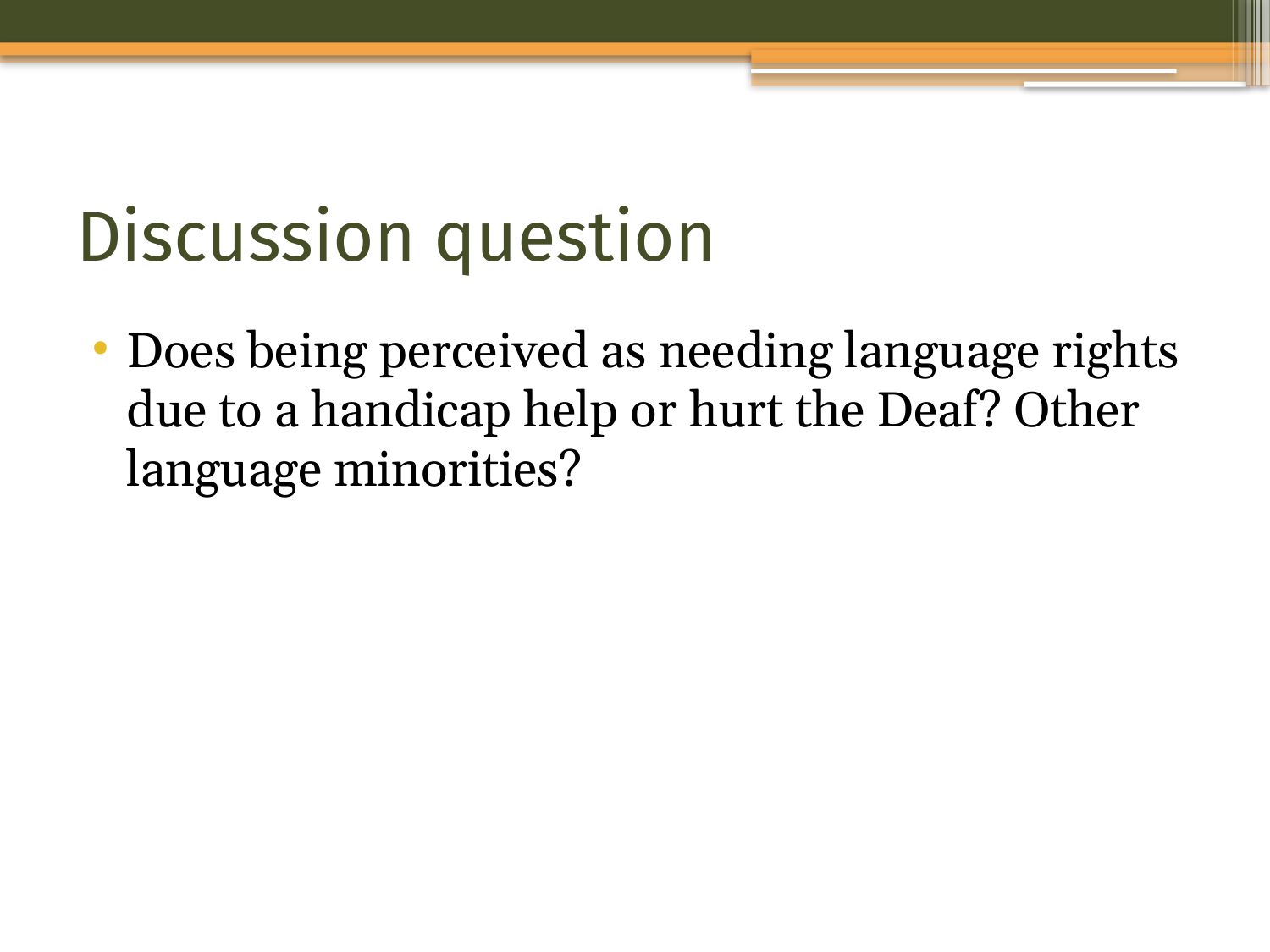

# Discussion question
Does being perceived as needing language rights due to a handicap help or hurt the Deaf? Other language minorities?